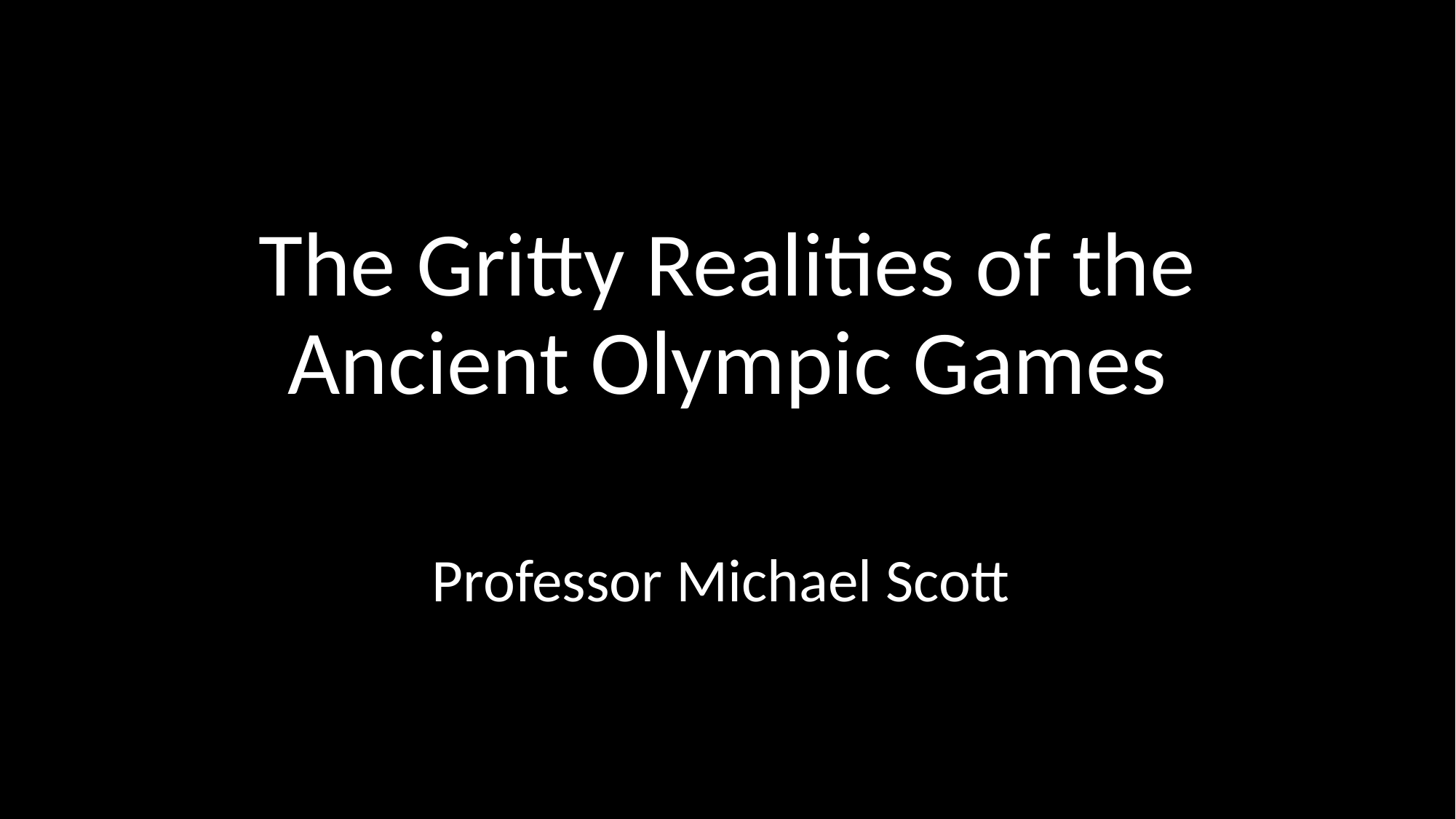

# The Gritty Realities of the Ancient Olympic Games

Professor Michael Scott